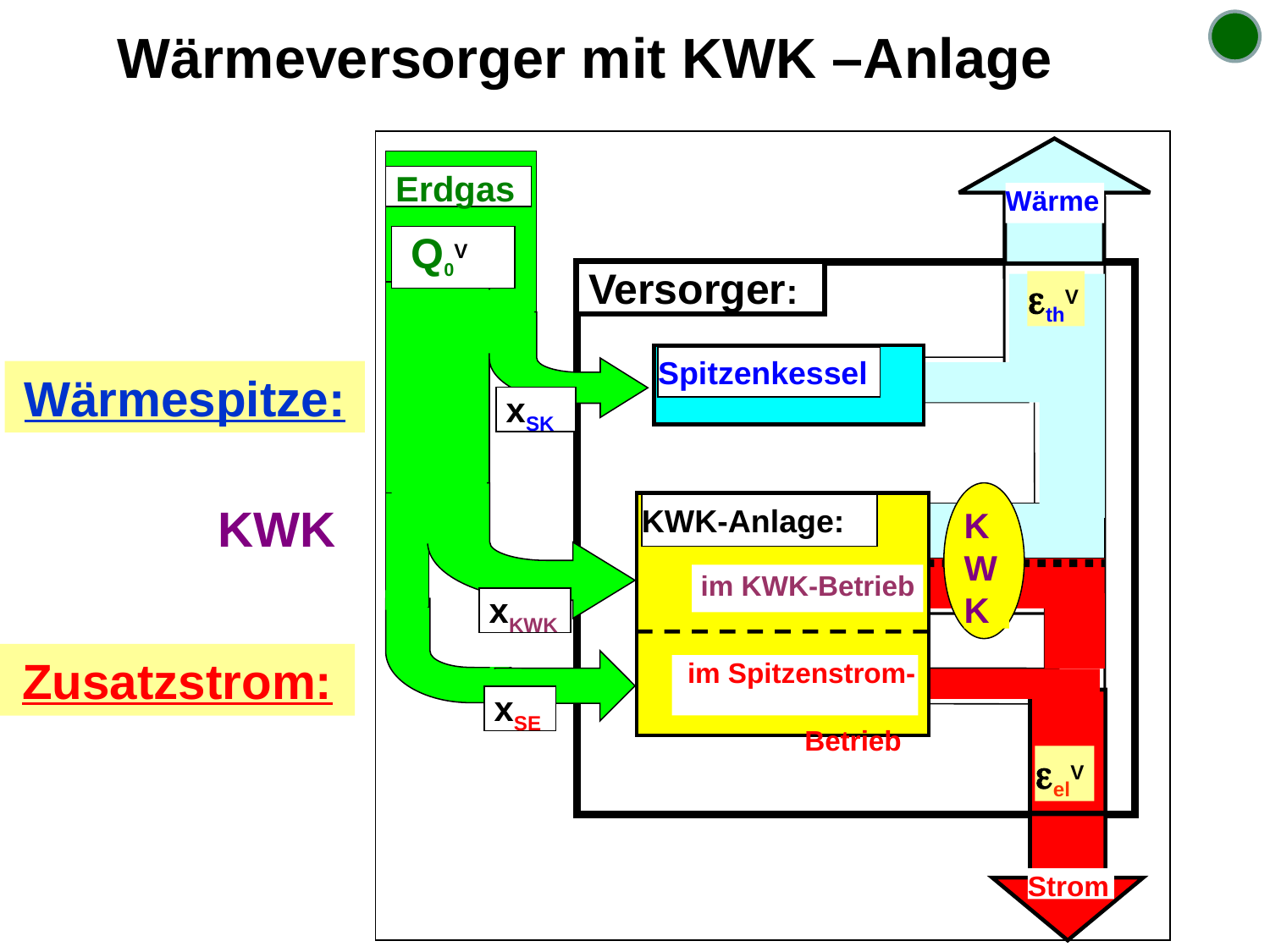

Wärmeversorger mit KWK –Anlage

 Erdgas
Wärme

  Q0V

 Versorger:

Spitzenkessel

 xSK

KWK

  im Spitzenstrom-
                 Betrieb
KWK-Anlage:
 im KWK-Betrieb

 xKWK

 xSE

Strom
εthV
Wärmespitze:
KWK
Zusatzstrom:
εelV